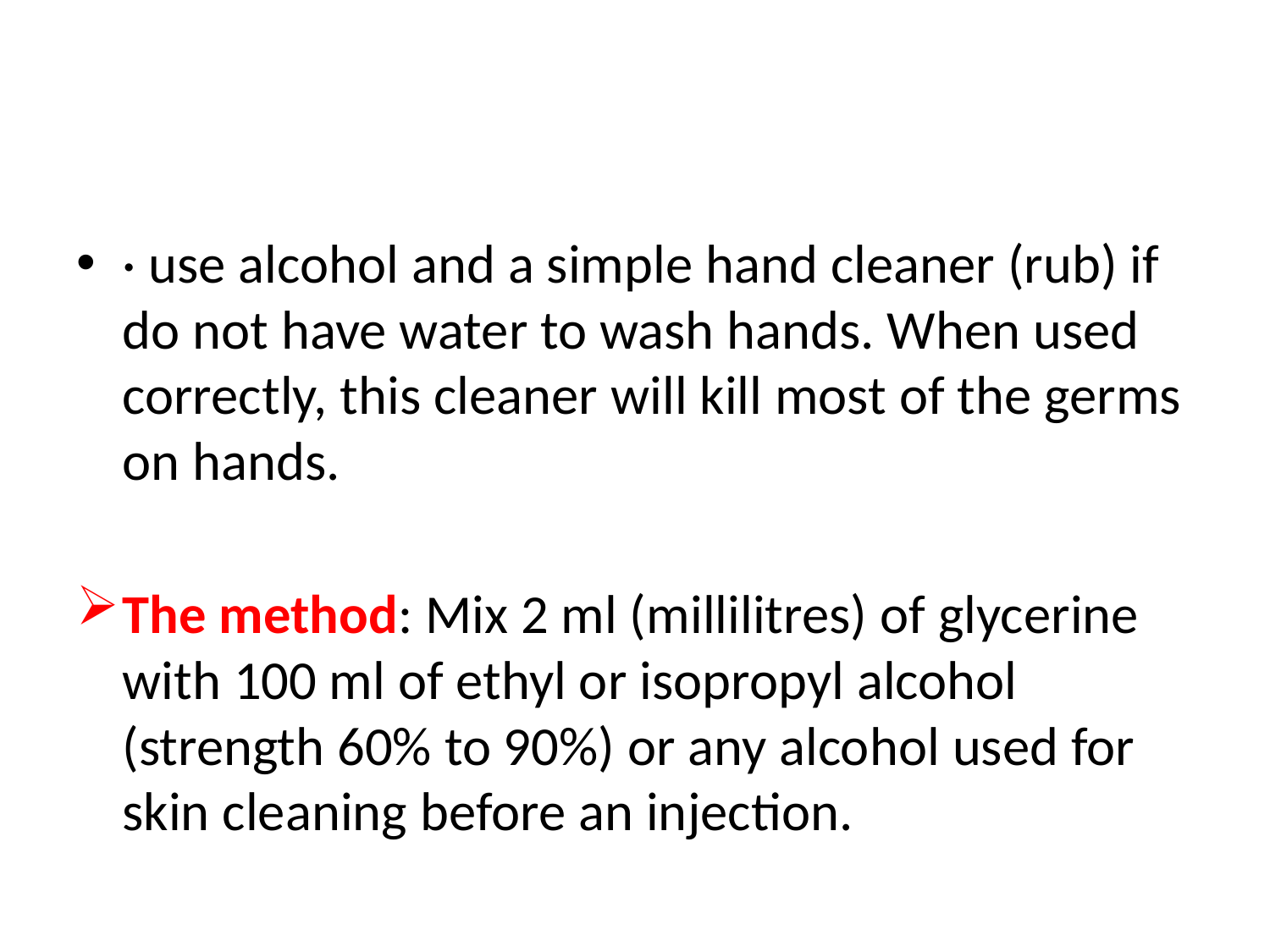

#
· use alcohol and a simple hand cleaner (rub) if do not have water to wash hands. When used correctly, this cleaner will kill most of the germs on hands.

The method: Mix 2 ml (millilitres) of glycerine with 100 ml of ethyl or isopropyl alcohol (strength 60% to 90%) or any alcohol used for skin cleaning before an injection.